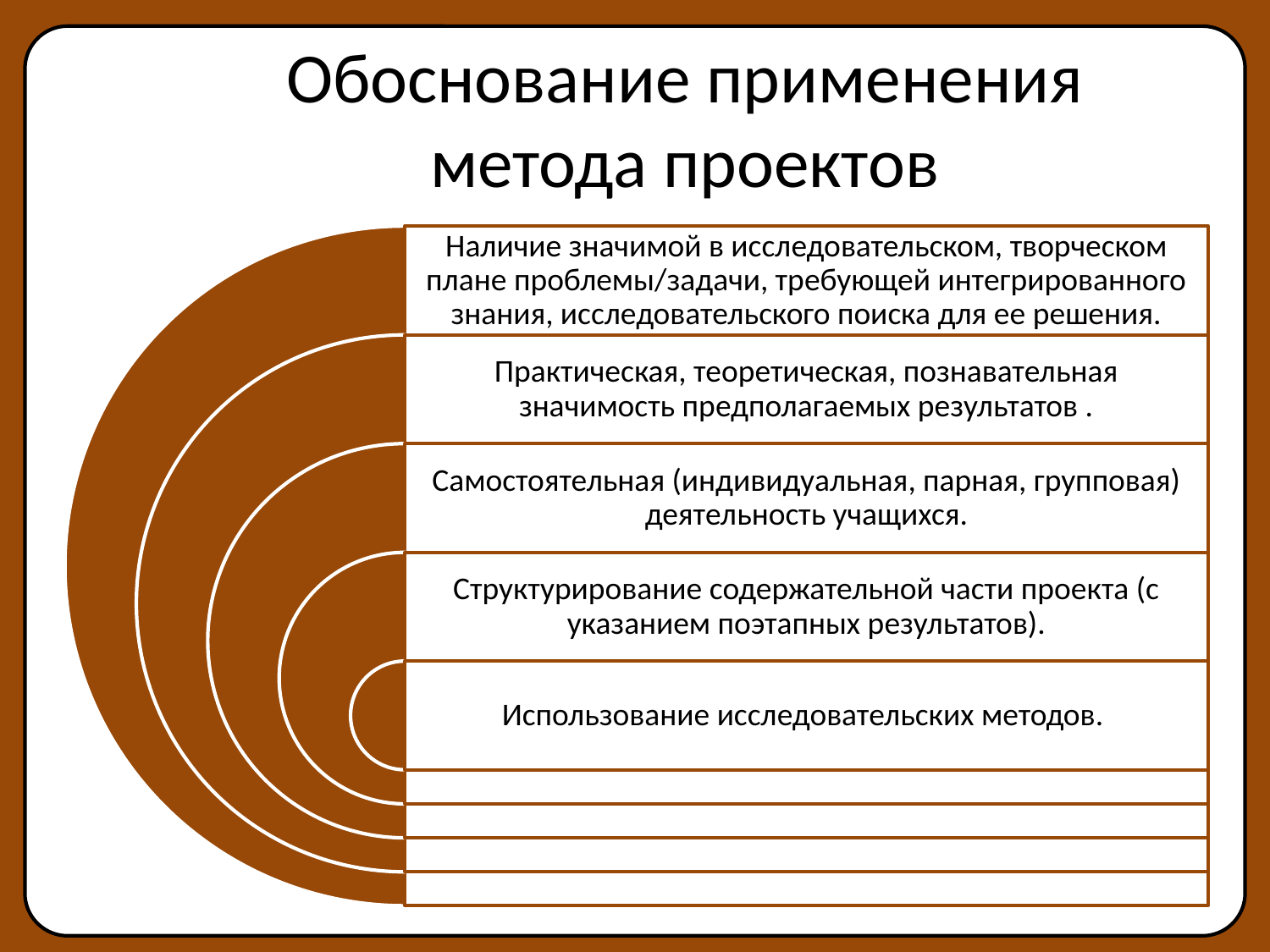

# Обоснование применения метода проектов
Наличие значимой в исследовательском, творческом плане проблемы/задачи, требующей интегрированного знания, исследовательского поиска для ее решения.
Практическая, теоретическая, познавательная значимость предполагаемых результатов .
Самостоятельная (индивидуальная, парная, групповая) деятельность учащихся.
Структурирование содержательной части проекта (с указанием поэтапных результатов).
Использование исследовательских методов.